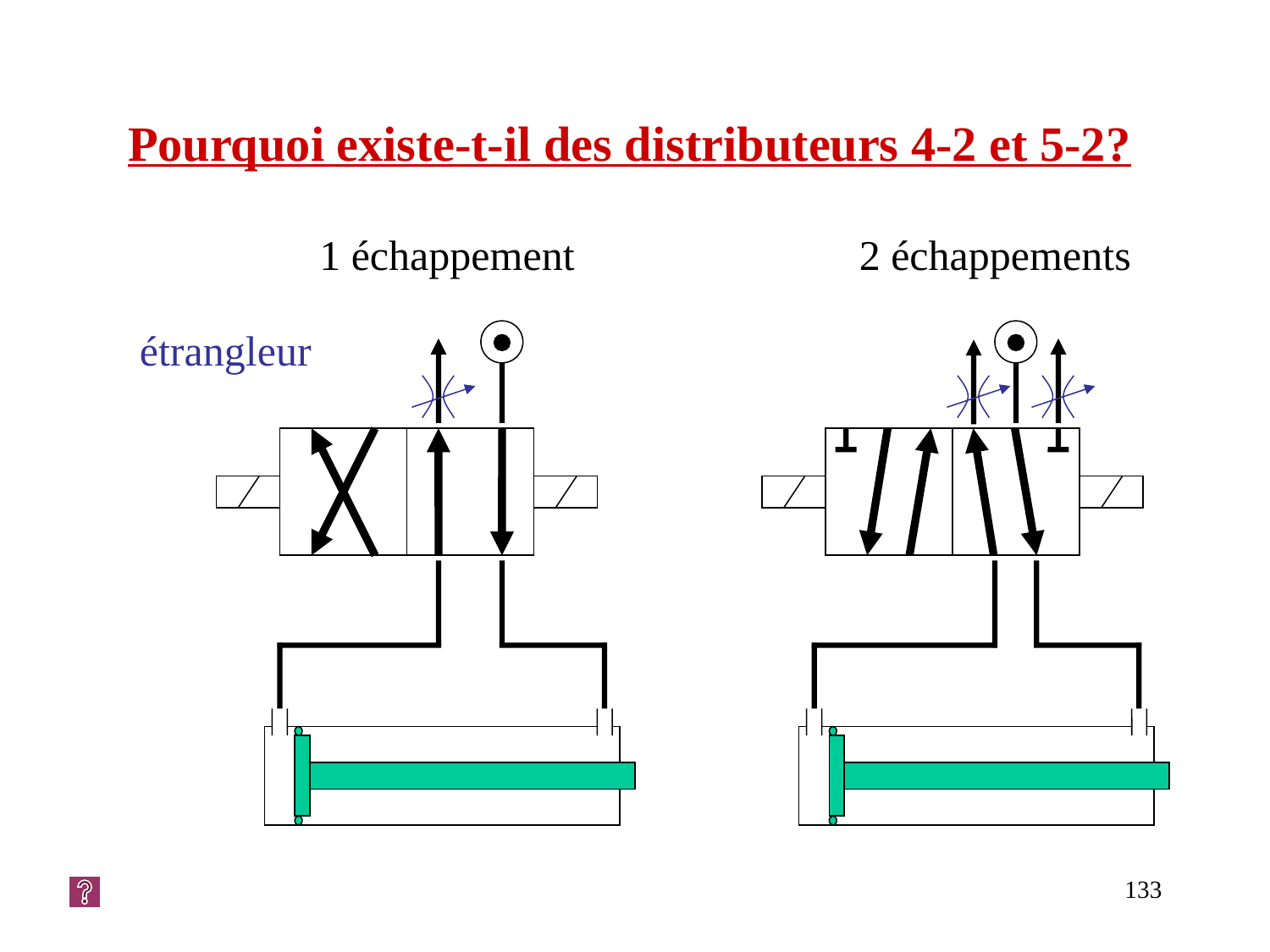

Pourquoi existe-t-il des distributeurs 4-2 et 5-2?
1 échappement
2 échappements
étrangleur

133